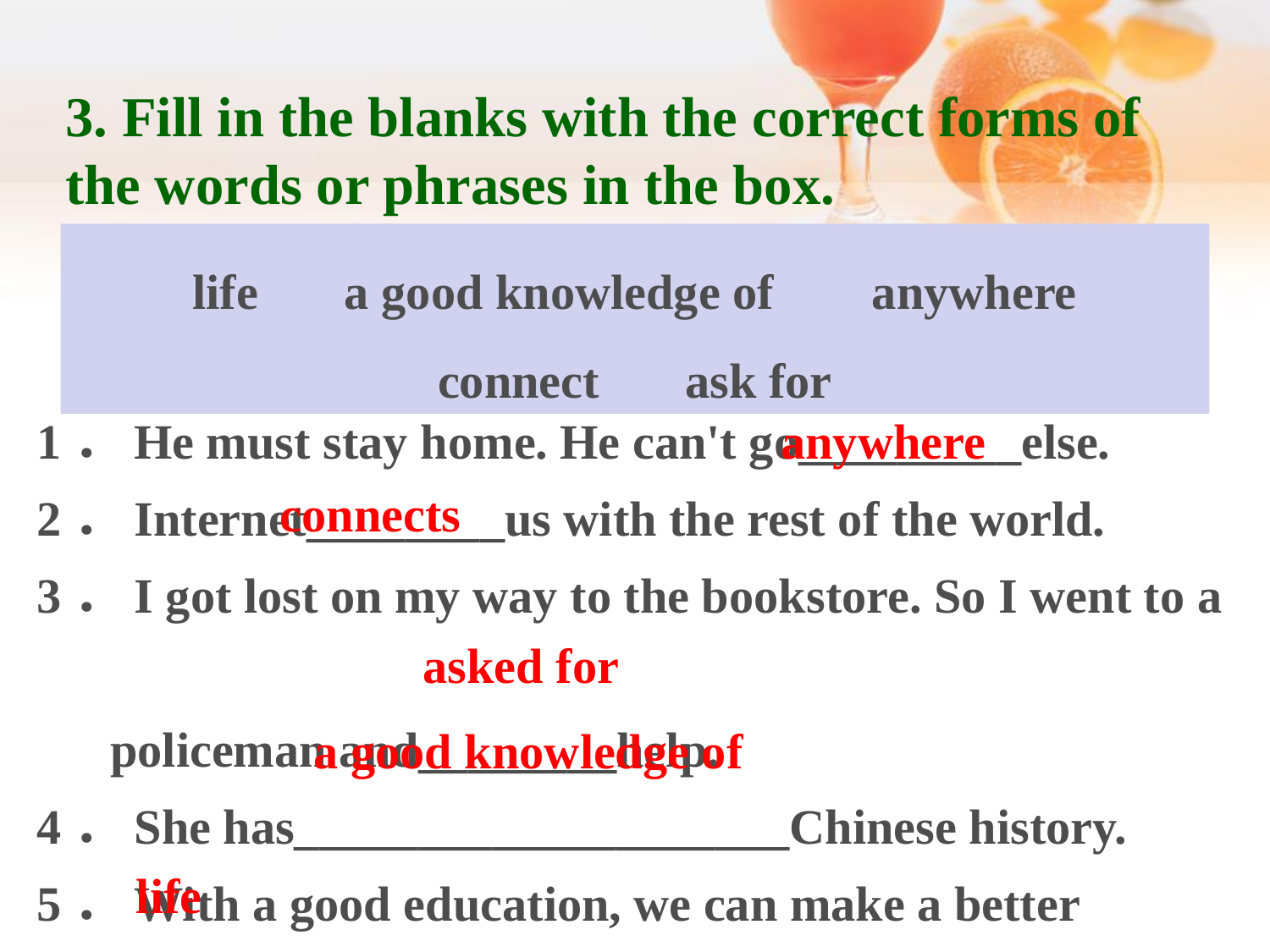

3. Fill in the blanks with the correct forms of the words or phrases in the box.
life       a good knowledge of        anywhere
connect       ask for
1．He must stay home. He can't go_________else.
2．Internet________us with the rest of the world.
3．I got lost on my way to the bookstore. So I went to a
      policeman and________help.
4．She has____________________Chinese history.
5．With a good education, we can make a better
      ________.
anywhere
connects
asked for
a good knowledge of
life